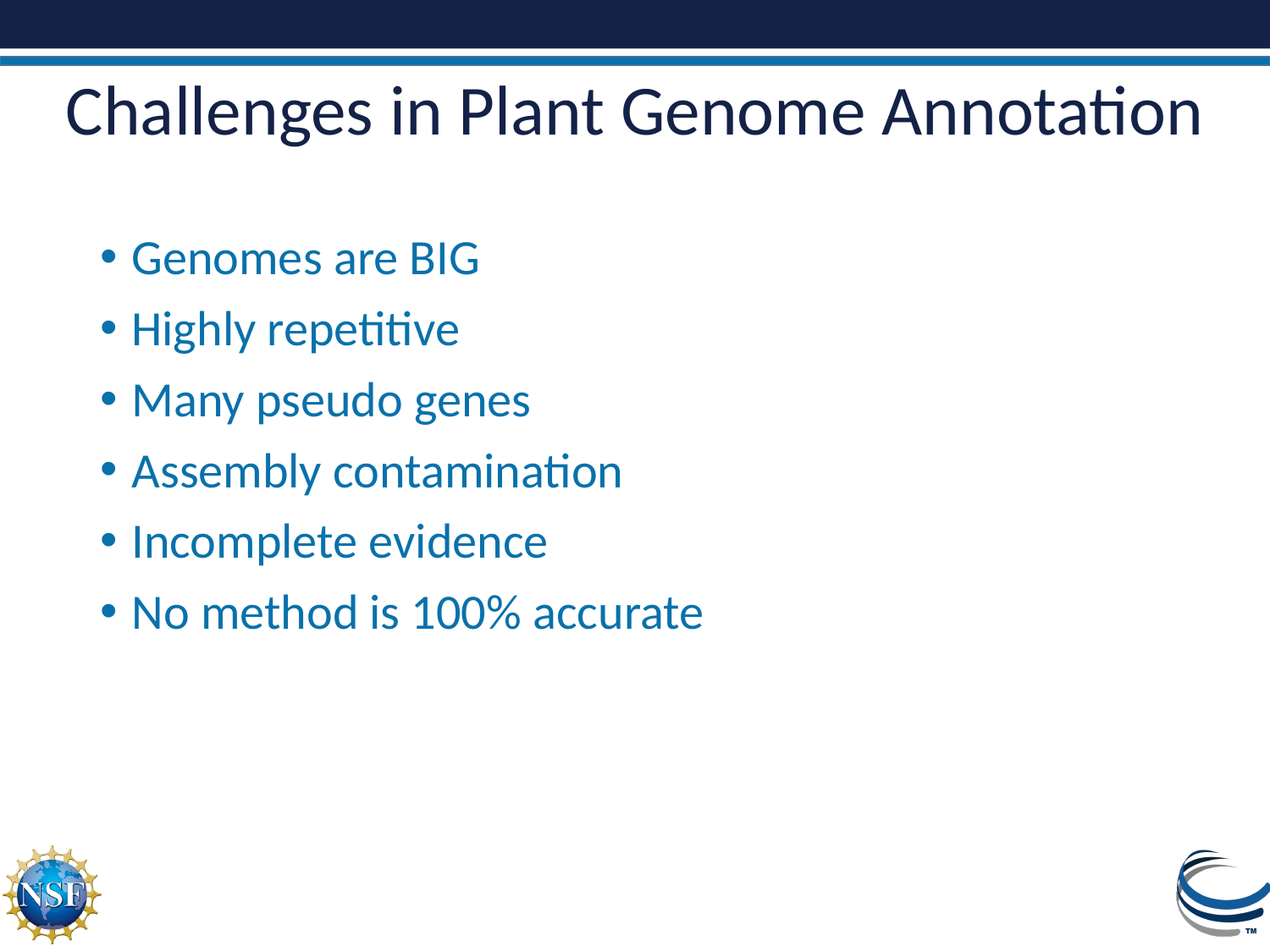

# Challenges in Plant Genome Annotation
Genomes are BIG
Highly repetitive
Many pseudo genes
Assembly contamination
Incomplete evidence
No method is 100% accurate